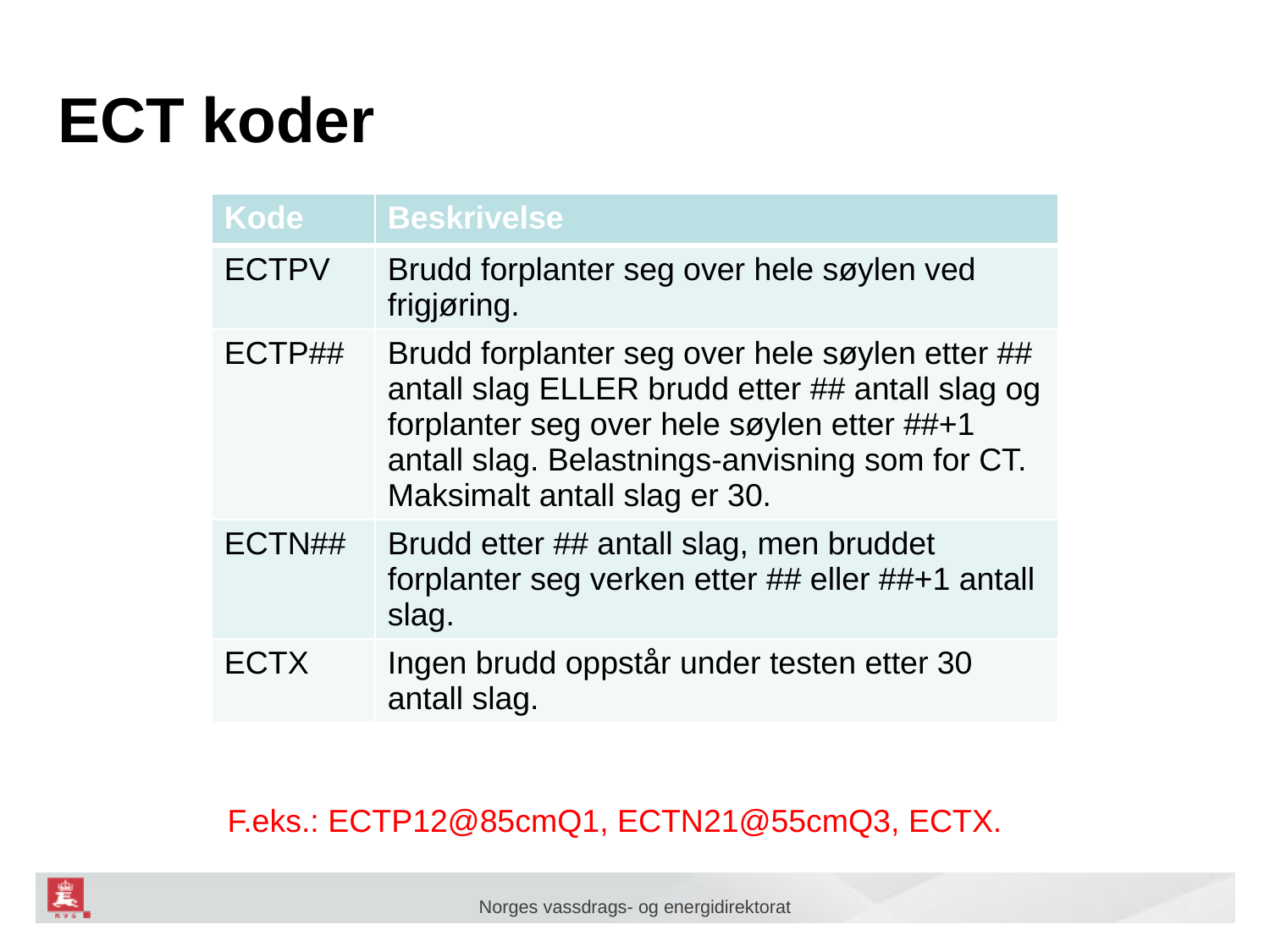

# ECT koder
| Kode | Beskrivelse |
| --- | --- |
| ECTPV | Brudd forplanter seg over hele søylen ved frigjøring. |
| ECTP## | Brudd forplanter seg over hele søylen etter ## antall slag ELLER brudd etter ## antall slag og forplanter seg over hele søylen etter ##+1 antall slag. Belastnings-anvisning som for CT. Maksimalt antall slag er 30. |
| ECTN## | Brudd etter ## antall slag, men bruddet forplanter seg verken etter ## eller ##+1 antall slag. |
| ECTX | Ingen brudd oppstår under testen etter 30 antall slag. |
F.eks.: ECTP12@85cmQ1, ECTN21@55cmQ3, ECTX.